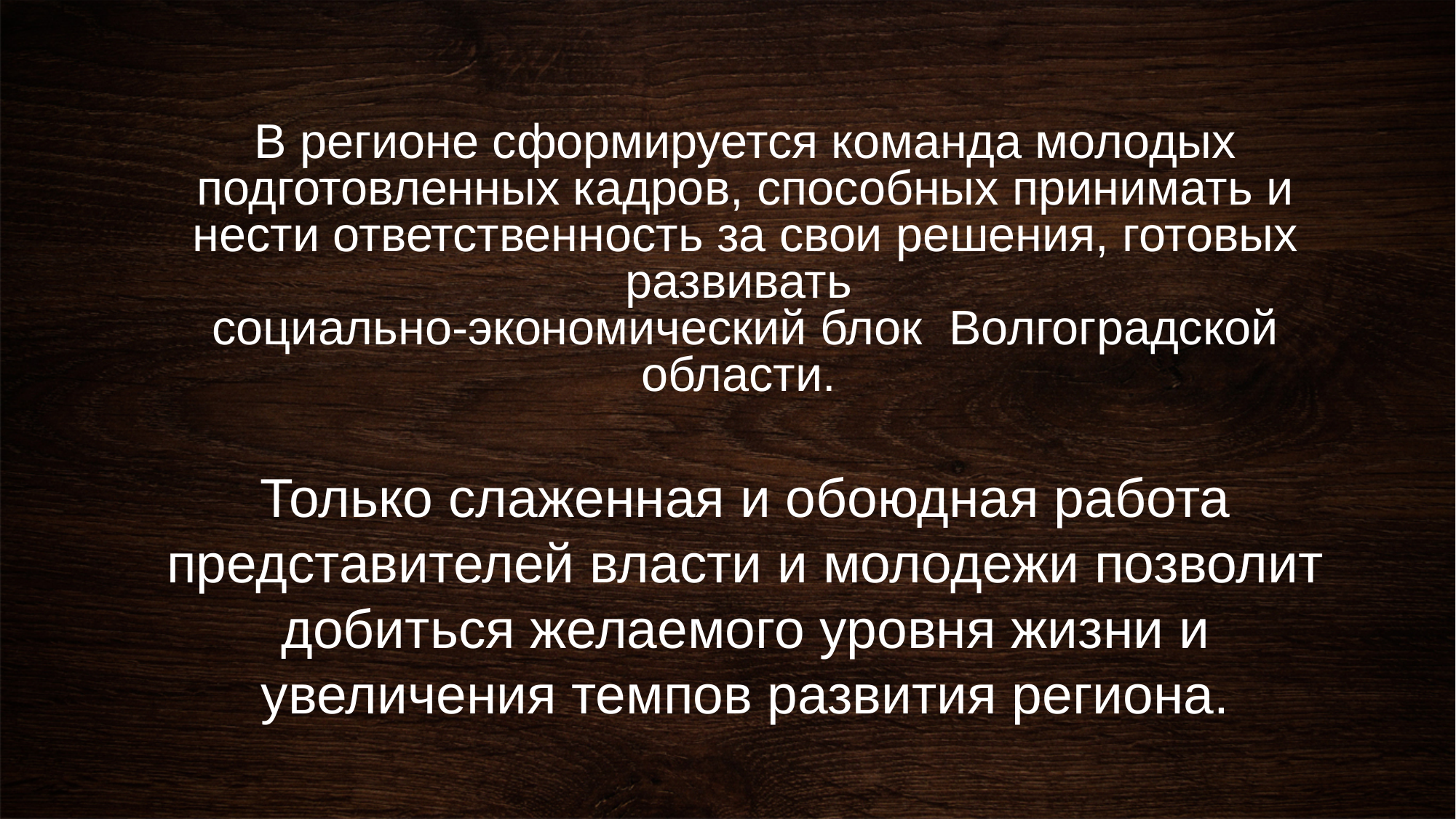

# В регионе сформируется команда молодых подготовленных кадров, способных принимать и нести ответственность за свои решения, готовых развивать социально-экономический блок  Волгоградской области.
Только слаженная и обоюдная работа представителей власти и молодежи позволит добиться желаемого уровня жизни и увеличения темпов развития региона.